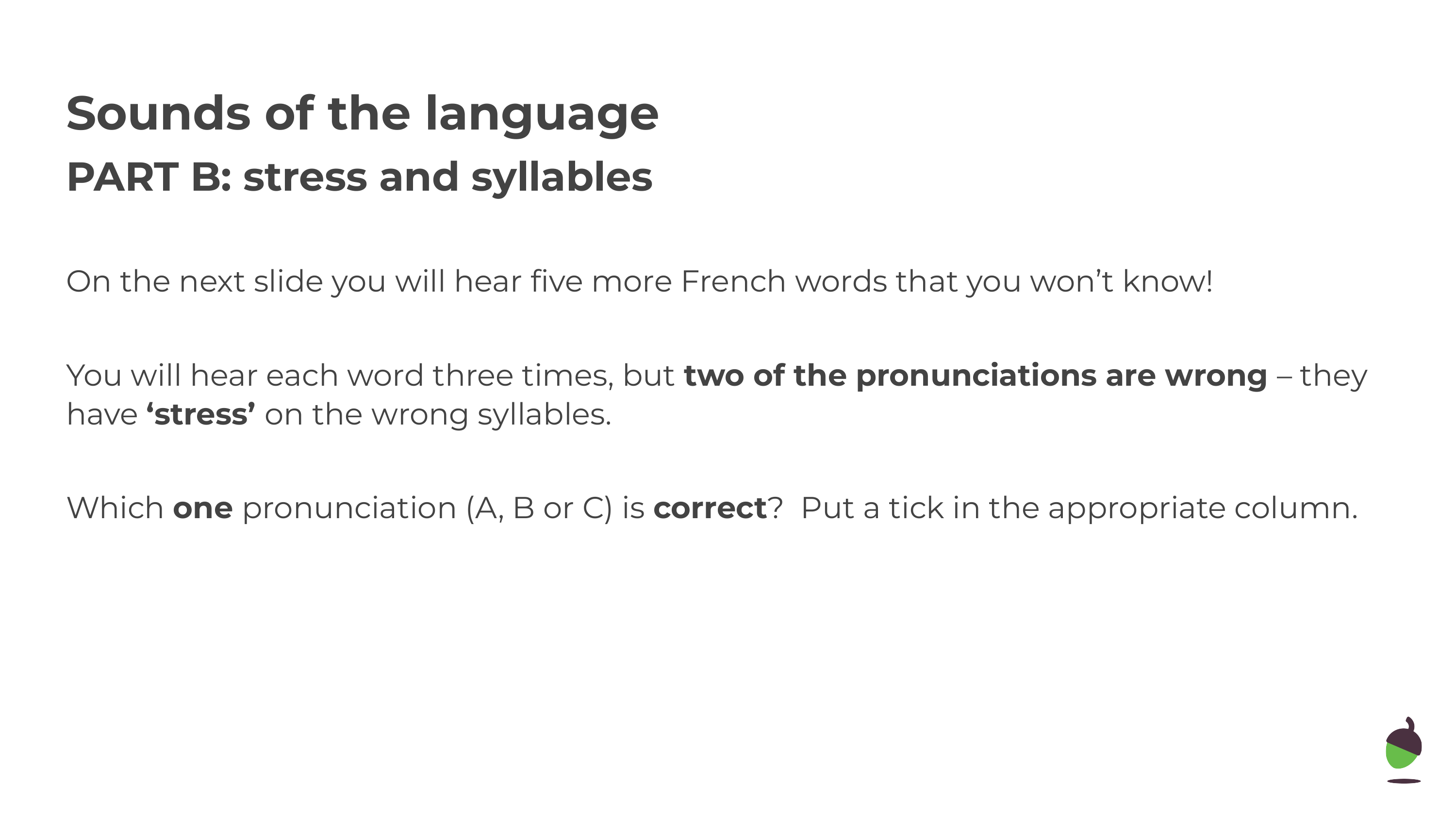

Sounds of the language
PART B: stress and syllables
On the next slide you will hear five more French words that you won’t know!

You will hear each word three times, but two of the pronunciations are wrong – they have ‘stress’ on the wrong syllables.

Which one pronunciation (A, B or C) is correct?  Put a tick in the appropriate column.